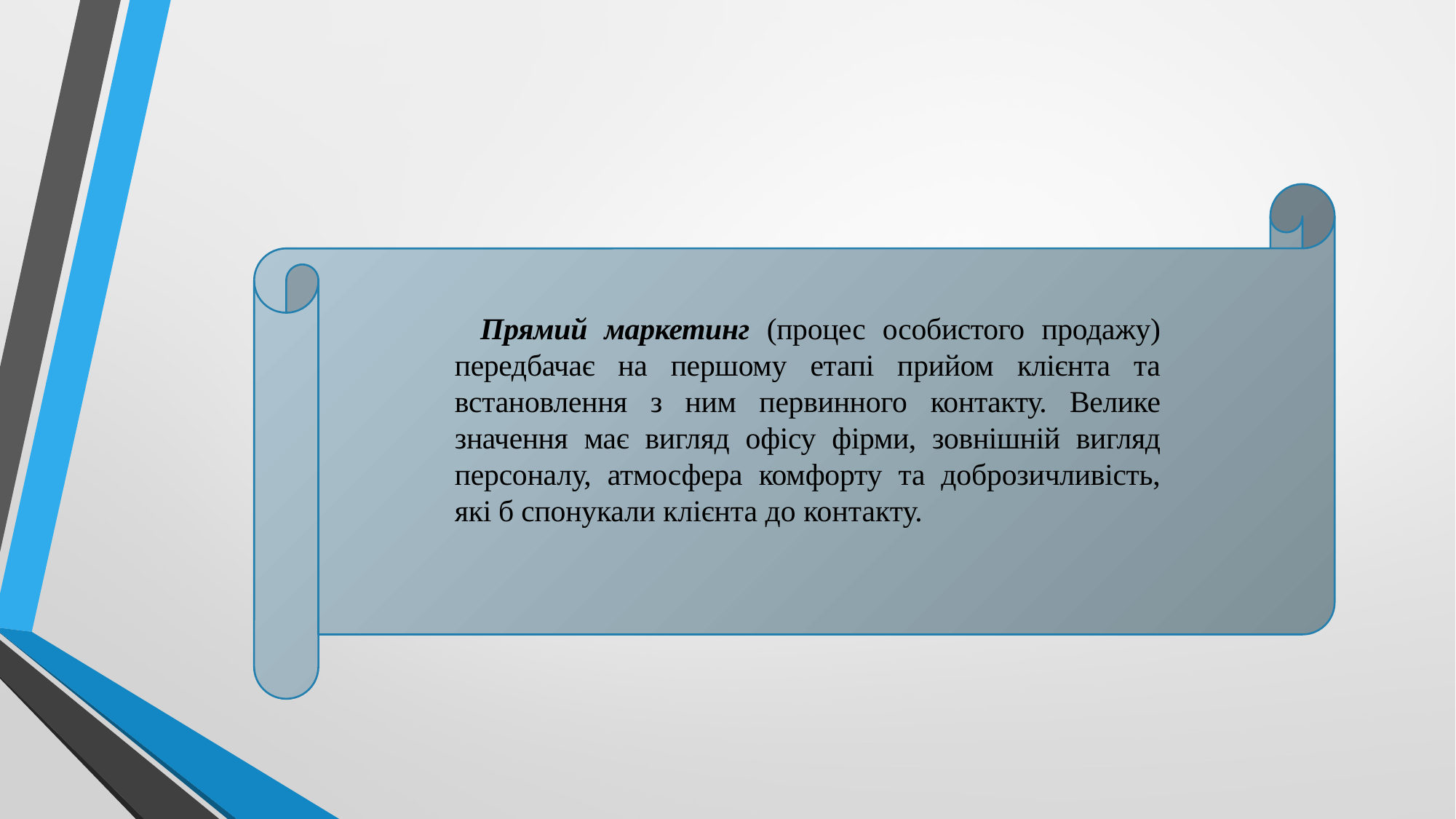

Прямий маркетинг (процес особистого продажу) передбачає на першому етапі прийом клієнта та встановлення з ним первинного контакту. Велике значення має вигляд офісу фірми, зовнішній вигляд персоналу, атмосфера комфорту та доброзичливість, які б спонукали клієнта до контакту.